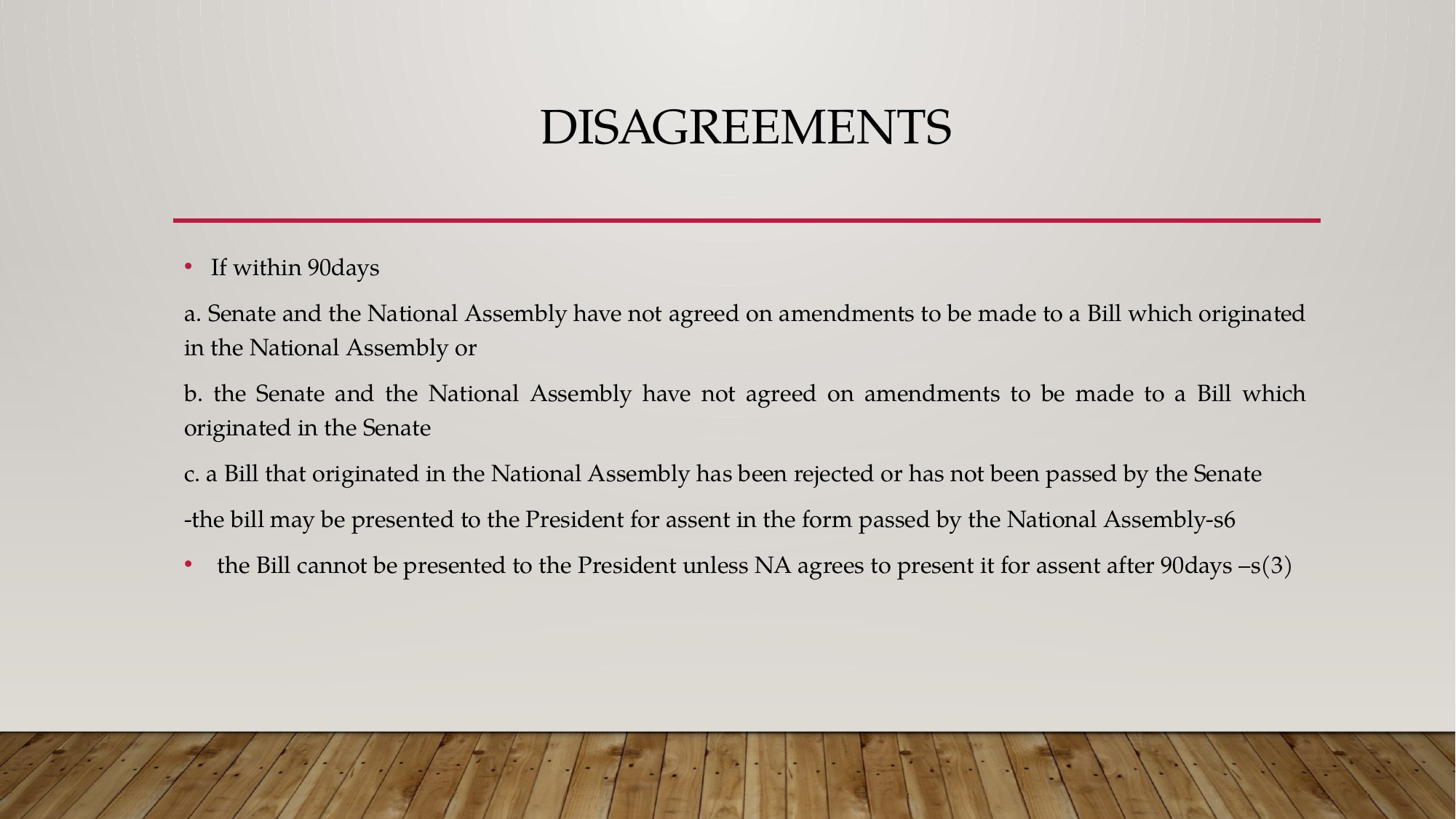

# Disagreements
If within 90days
a. Senate and the National Assembly have not agreed on amendments to be made to a Bill which originated in the National Assembly or
b. the Senate and the National Assembly have not agreed on amendments to be made to a Bill which originated in the Senate
c. a Bill that originated in the National Assembly has been rejected or has not been passed by the Senate
-the bill may be presented to the President for assent in the form passed by the National Assembly-s6
 the Bill cannot be presented to the President unless NA agrees to present it for assent after 90days –s(3)